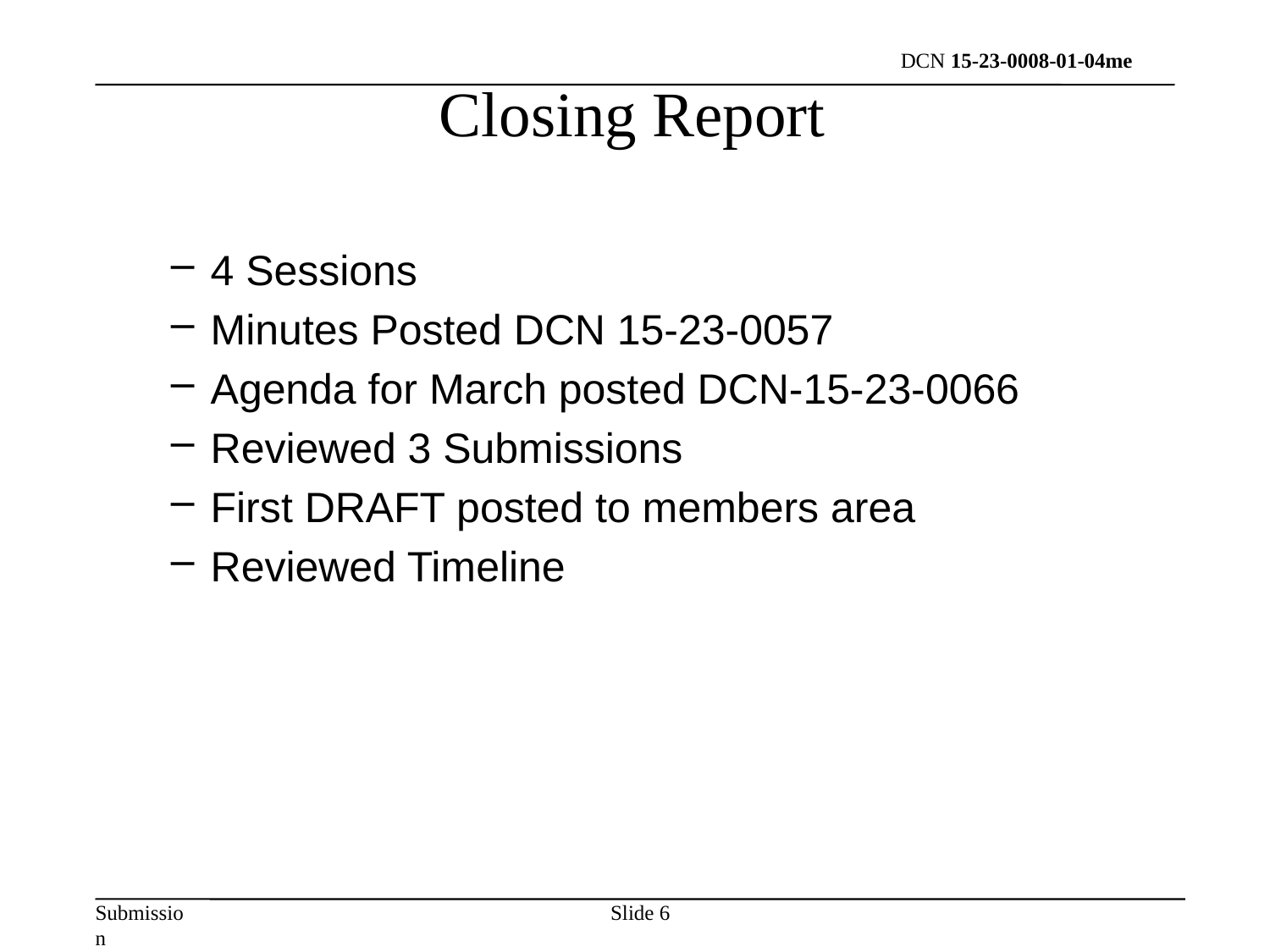

Closing Report

4 Sessions
Minutes Posted DCN 15-23-0057
Agenda for March posted DCN-15-23-0066
Reviewed 3 Submissions
First DRAFT posted to members area
Reviewed Timeline

Slide 6